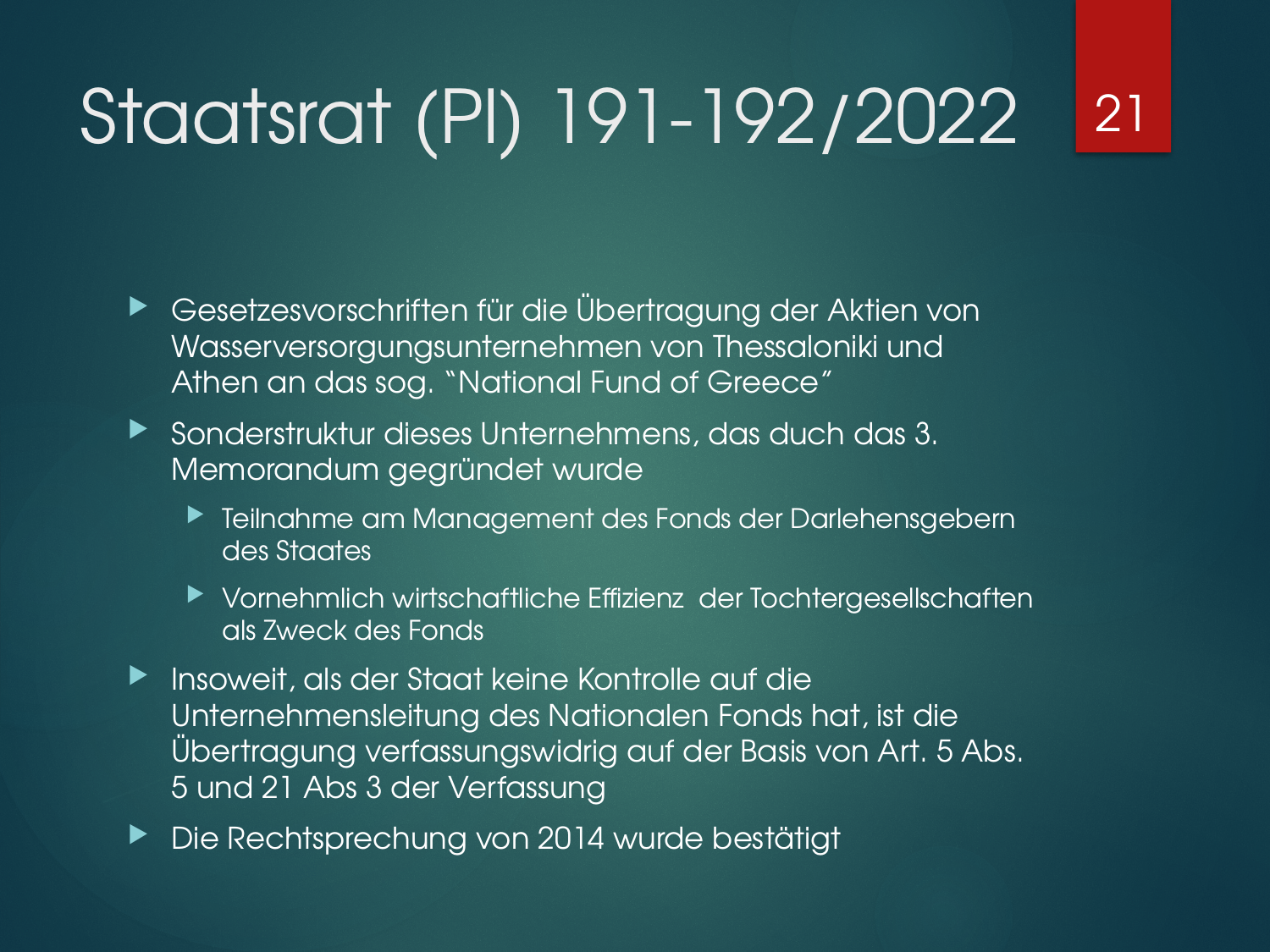

21
# Staatsrat (Pl) 191-192/2022
Gesetzesvorschriften für die Übertragung der Aktien von Wasserversorgungsunternehmen von Thessaloniki und Athen an das sog. “National Fund of Greece”
Sonderstruktur dieses Unternehmens, das duch das 3. Memorandum gegründet wurde
Teilnahme am Management des Fonds der Darlehensgebern des Staates
Vornehmlich wirtschaftliche Effizienz  der Tochtergesellschaften als Zweck des Fonds
Insoweit, als der Staat keine Kontrolle auf die Unternehmensleitung des Nationalen Fonds hat, ist die Übertragung verfassungswidrig auf der Basis von Art. 5 Abs. 5 und 21 Abs 3 der Verfassung
Die Rechtsprechung von 2014 wurde bestätigt